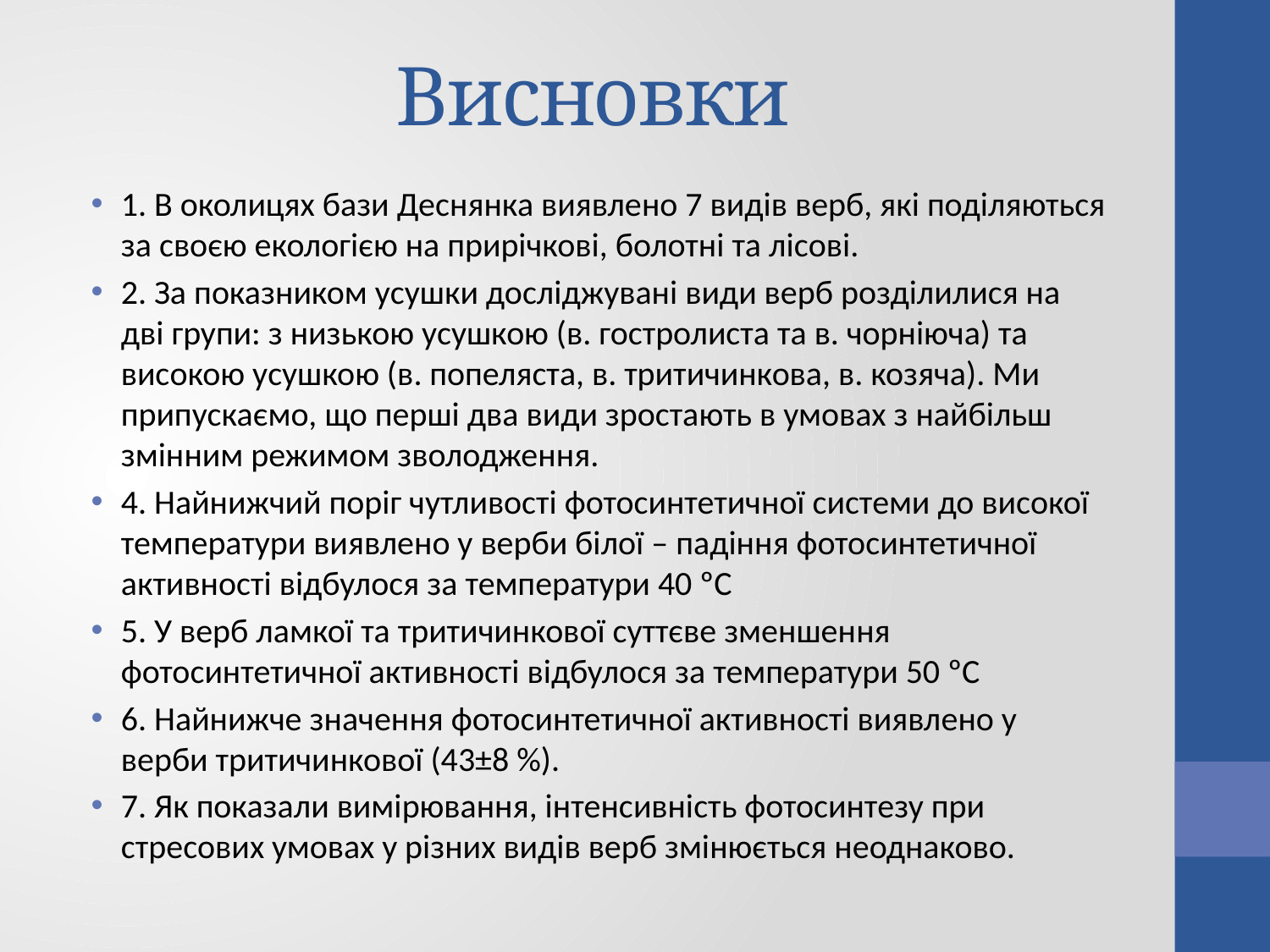

# Висновки

1. В околицях бази Деснянка виявлено 7 видів верб, які поділяються за своєю екологією на прирічкові, болотні та лісові.
2. За показником усушки досліджувані види верб розділилися на дві групи: з низькою усушкою (в. гостролиста та в. чорніюча) та високою усушкою (в. попеляста, в. тритичинкова, в. козяча). Ми припускаємо, що перші два види зростають в умовах з найбільш змінним режимом зволодження.
4. Найнижчий поріг чутливості фотосинтетичної системи до високої температури виявлено у верби білої – падіння фотосинтетичної активності відбулося за температури 40 ºС
5. У верб ламкої та тритичинкової суттєве зменшення фотосинтетичної активності відбулося за температури 50 ºС
6. Найнижче значення фотосинтетичної активності виявлено у верби тритичинкової (43±8 %).
7. Як показали вимірювання, інтенсивність фотосинтезу при стресових умовах у різних видів верб змінюється неоднаково.